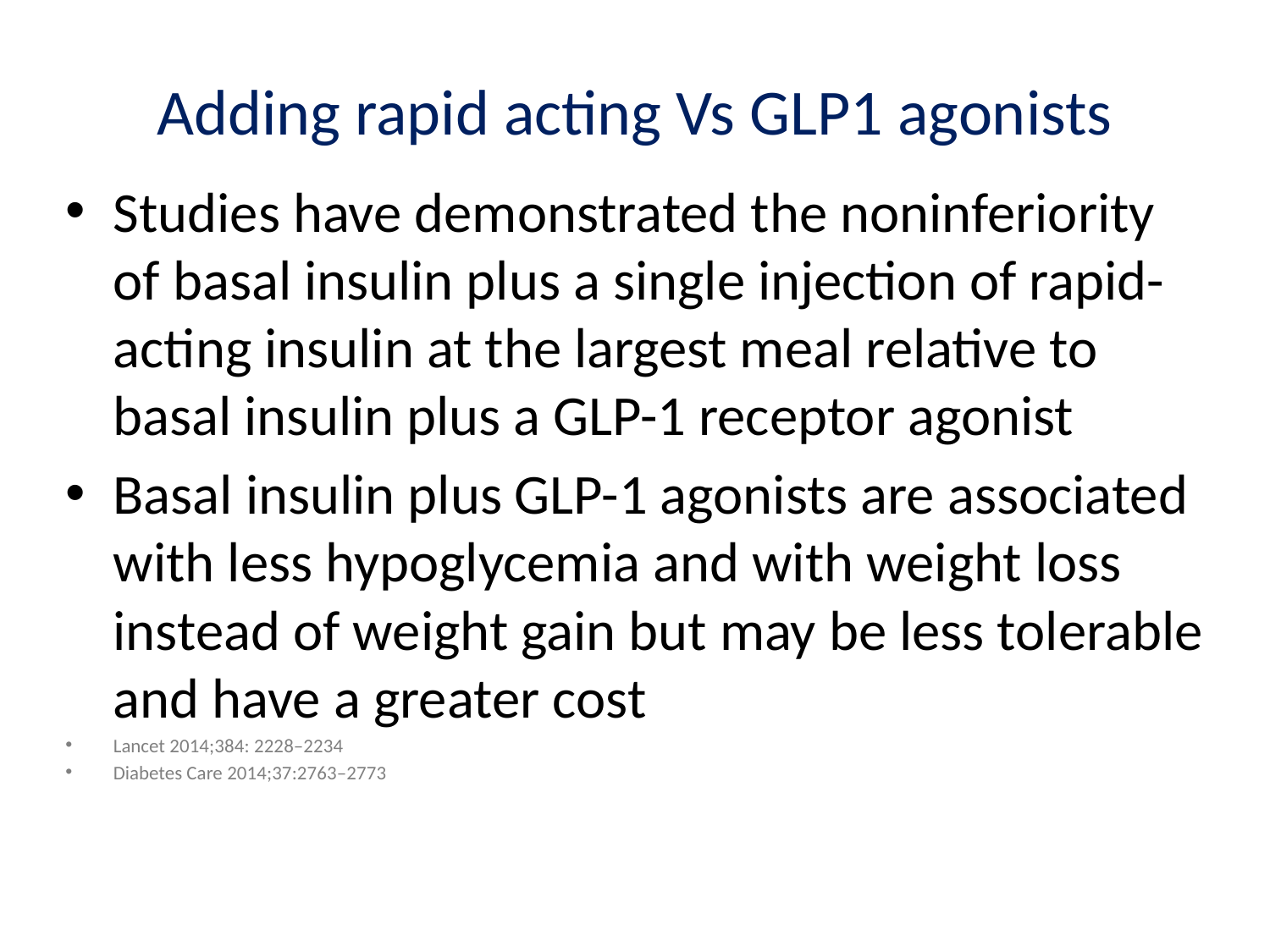

# Adding rapid acting Vs GLP1 agonists
Studies have demonstrated the noninferiority of basal insulin plus a single injection of rapid-acting insulin at the largest meal relative to basal insulin plus a GLP-1 receptor agonist
Basal insulin plus GLP-1 agonists are associated with less hypoglycemia and with weight loss instead of weight gain but may be less tolerable and have a greater cost
Lancet 2014;384: 2228–2234
Diabetes Care 2014;37:2763–2773